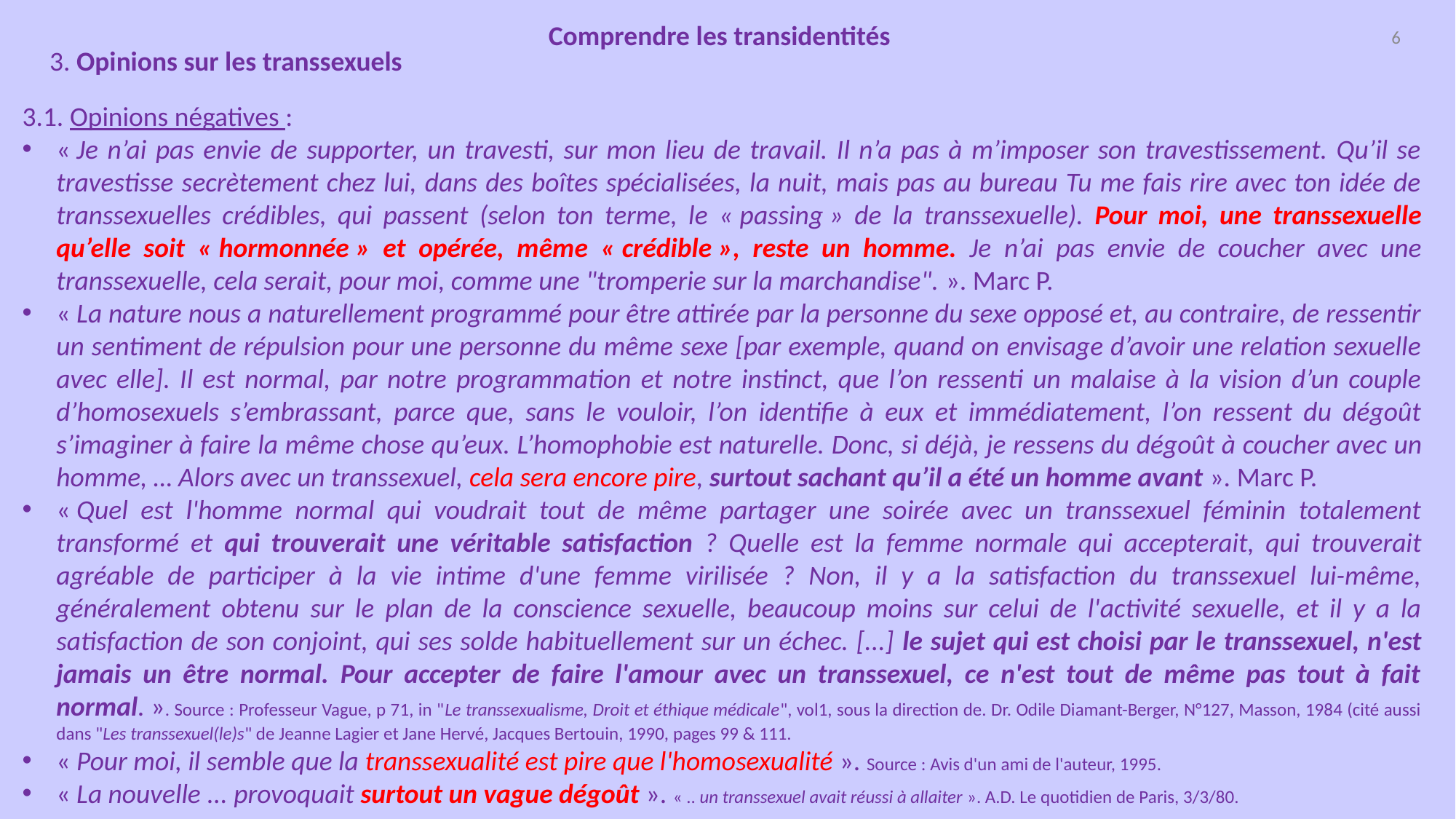

Comprendre les transidentités
6
3. Opinions sur les transsexuels
3.1. Opinions négatives :
« Je n’ai pas envie de supporter, un travesti, sur mon lieu de travail. Il n’a pas à m’imposer son travestissement. Qu’il se travestisse secrètement chez lui, dans des boîtes spécialisées, la nuit, mais pas au bureau Tu me fais rire avec ton idée de transsexuelles crédibles, qui passent (selon ton terme, le « passing » de la transsexuelle). Pour moi, une transsexuelle qu’elle soit « hormonnée » et opérée, même « crédible », reste un homme. Je n’ai pas envie de coucher avec une transsexuelle, cela serait, pour moi, comme une "tromperie sur la marchandise". ». Marc P.
« La nature nous a naturellement programmé pour être attirée par la personne du sexe opposé et, au contraire, de ressentir un sentiment de répulsion pour une personne du même sexe [par exemple, quand on envisage d’avoir une relation sexuelle avec elle]. Il est normal, par notre programmation et notre instinct, que l’on ressenti un malaise à la vision d’un couple d’homosexuels s’embrassant, parce que, sans le vouloir, l’on identifie à eux et immédiatement, l’on ressent du dégoût s’imaginer à faire la même chose qu’eux. L’homophobie est naturelle. Donc, si déjà, je ressens du dégoût à coucher avec un homme, … Alors avec un transsexuel, cela sera encore pire, surtout sachant qu’il a été un homme avant ». Marc P.
« Quel est l'homme normal qui voudrait tout de même partager une soirée avec un transsexuel féminin totalement transformé et qui trouverait une véritable satisfaction ? Quelle est la femme normale qui accepterait, qui trouverait agréable de participer à la vie intime d'une femme virilisée ? Non, il y a la satisfaction du transsexuel lui-même, généralement obtenu sur le plan de la conscience sexuelle, beaucoup moins sur celui de l'activité sexuelle, et il y a la satisfaction de son conjoint, qui ses solde habituellement sur un échec. [...] le sujet qui est choisi par le transsexuel, n'est jamais un être normal. Pour accepter de faire l'amour avec un transsexuel, ce n'est tout de même pas tout à fait normal. ». Source : Professeur Vague, p 71, in "Le transsexualisme, Droit et éthique médicale", vol1, sous la direction de. Dr. Odile Diamant-Berger, N°127, Masson, 1984 (cité aussi dans "Les transsexuel(le)s" de Jeanne Lagier et Jane Hervé, Jacques Bertouin, 1990, pages 99 & 111.
« Pour moi, il semble que la transsexualité est pire que l'homosexualité ». Source : Avis d'un ami de l'auteur, 1995.
« La nouvelle ... provoquait surtout un vague dégoût ». « .. un transsexuel avait réussi à allaiter ». A.D. Le quotidien de Paris, 3/3/80.